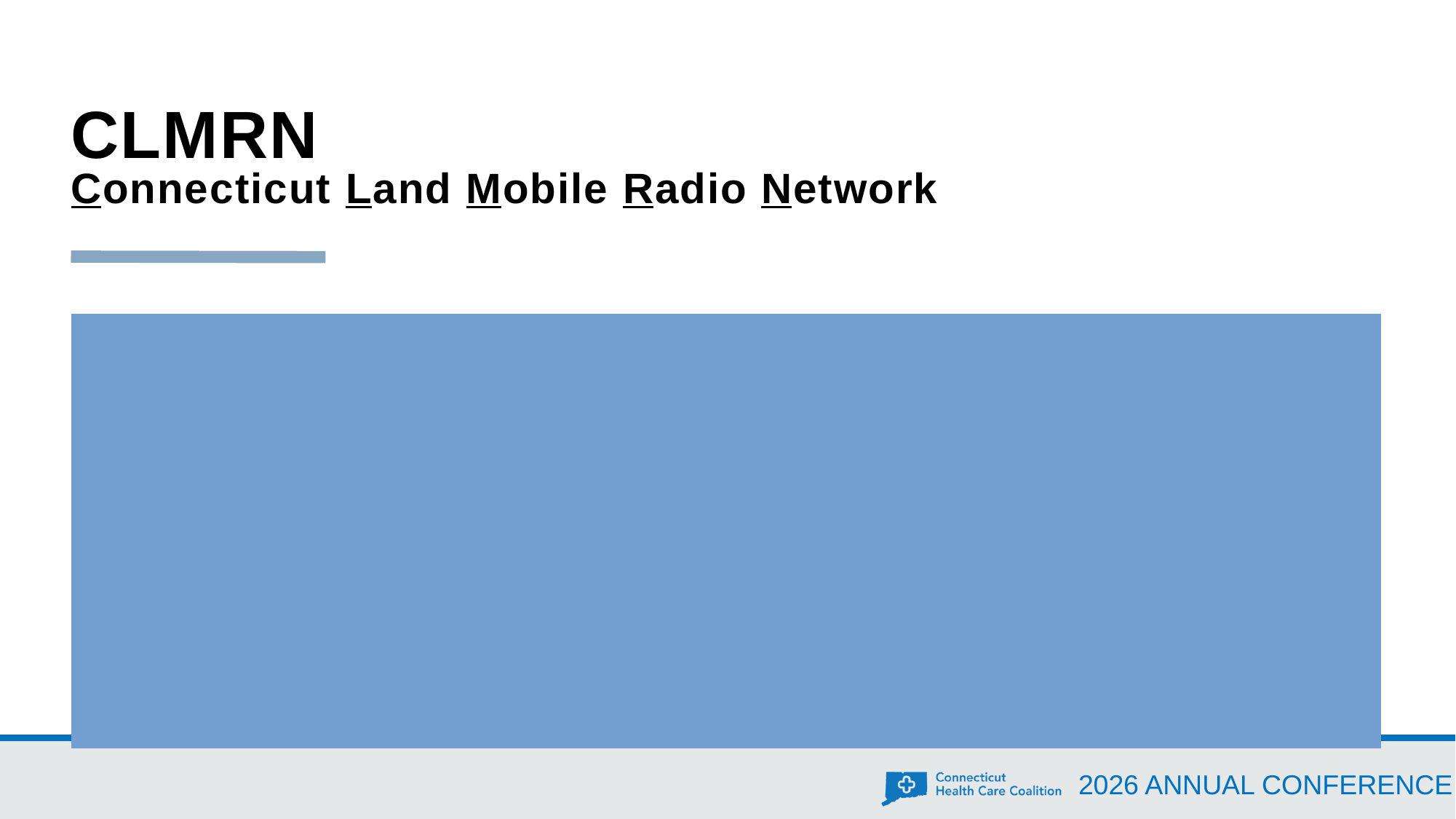

# CLMRN Connecticut Land Mobile Radio Network
Projects in Planning
	Naugatuck (sites, consoles, subscribers)
	East Lyme (sites/consoles/subscribers)
	LMR/LTE Integration
	Lifecycle planning